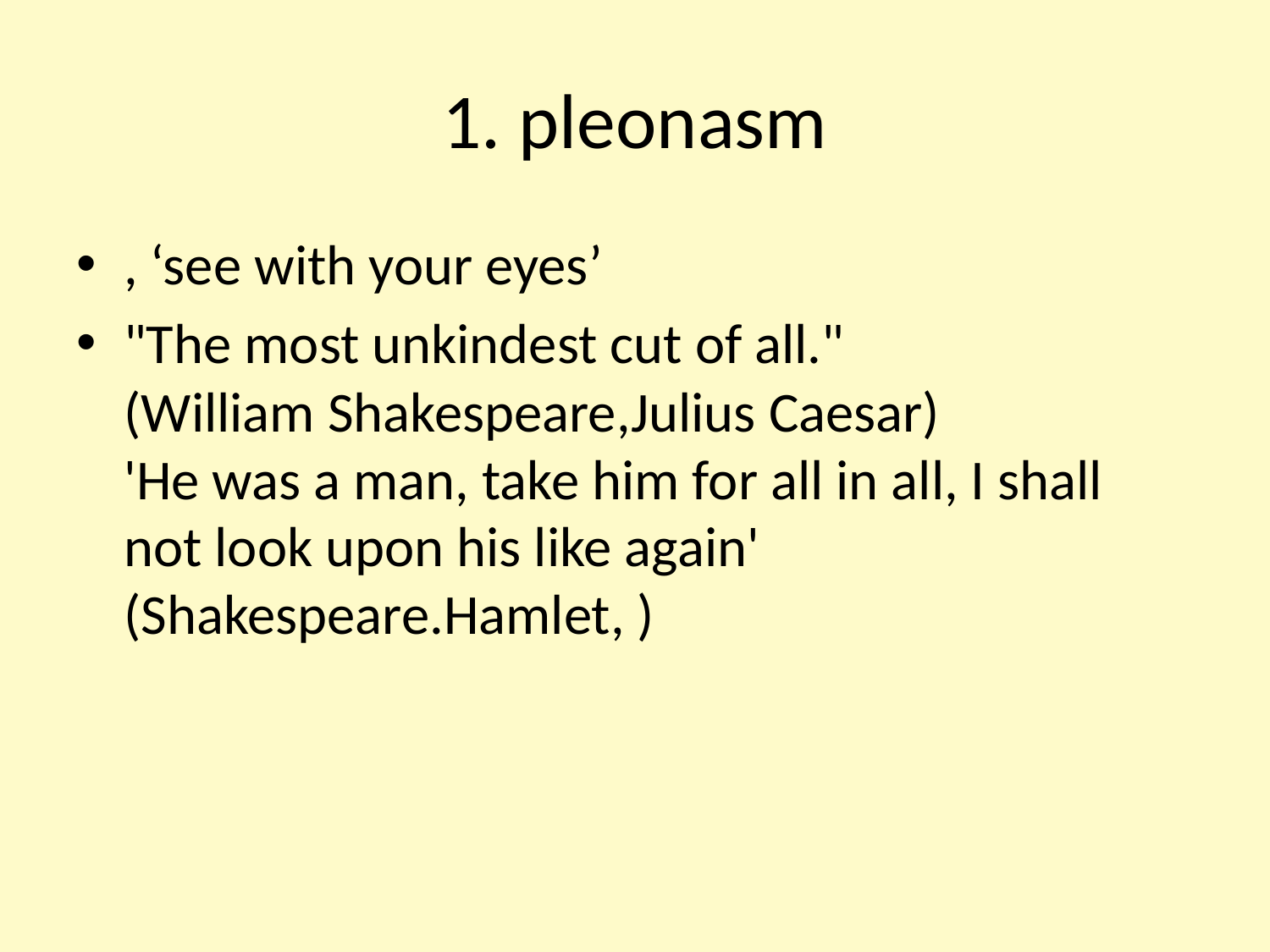

# 1. pleonasm
, ‘see with your eyes’
"The most unkindest cut of all."
(William Shakespeare,Julius Caesar)
'He was a man, take him for all in all, I shall not look upon his like again' (Shakespeare.Hamlet, )